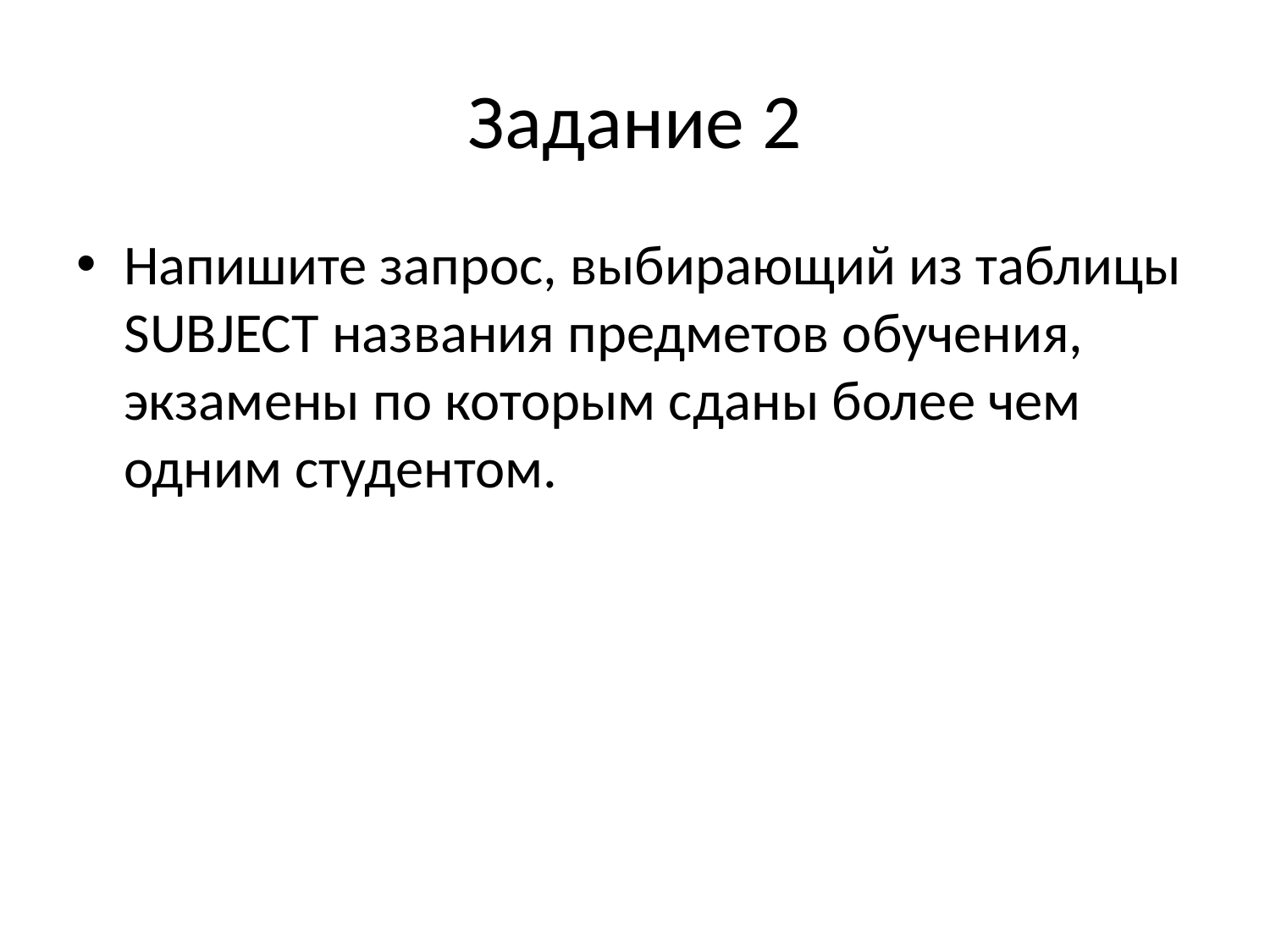

# Задание 2
Напишите запрос, выбирающий из таблицы SUBJECT названия предметов обучения, экзамены по которым сданы более чем одним студентом.